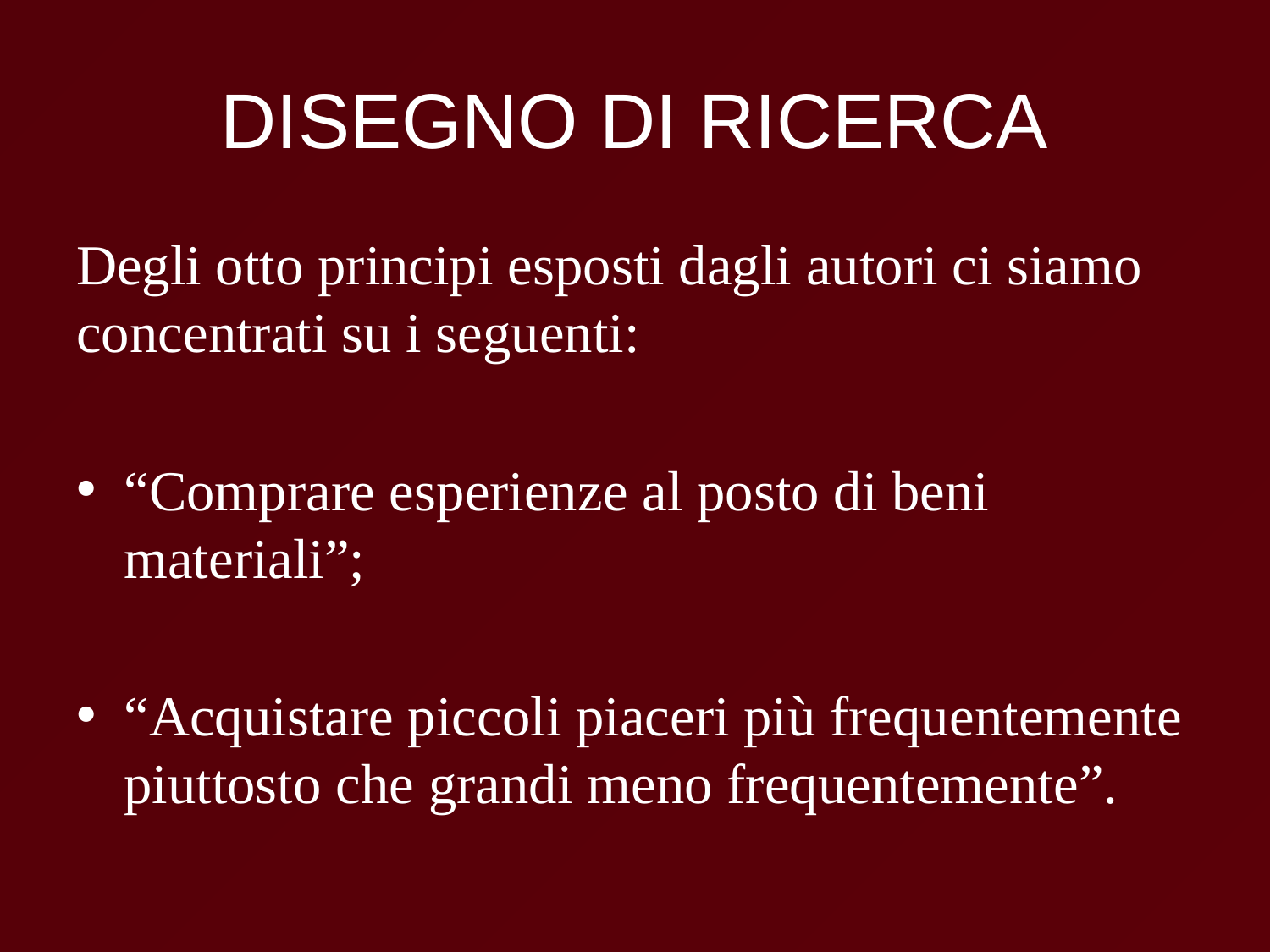

# DISEGNO DI RICERCA
Degli otto principi esposti dagli autori ci siamo concentrati su i seguenti:

“Comprare esperienze al posto di beni materiali”;

“Acquistare piccoli piaceri più frequentemente piuttosto che grandi meno frequentemente”.